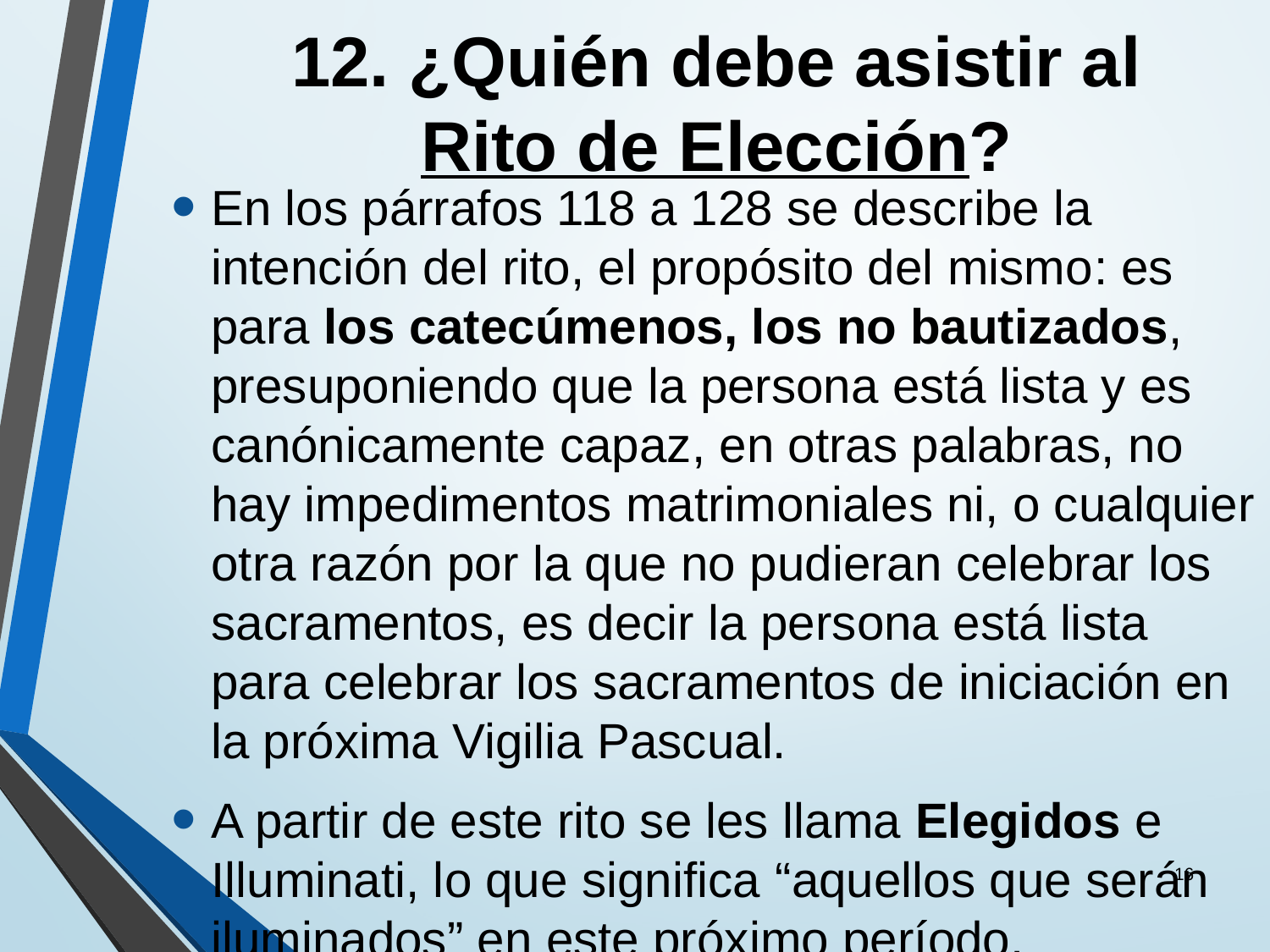

# 12. ¿Quién debe asistir al Rito de Elección?
En los párrafos 118 a 128 se describe la intención del rito, el propósito del mismo: es para los catecúmenos, los no bautizados, presuponiendo que la persona está lista y es canónicamente capaz, en otras palabras, no hay impedimentos matrimoniales ni, o cualquier otra razón por la que no pudieran celebrar los sacramentos, es decir la persona está lista para celebrar los sacramentos de iniciación en la próxima Vigilia Pascual.
A partir de este rito se les llama Elegidos e Illuminati, lo que significa “aquellos que serán iluminados” en este próximo período.
16